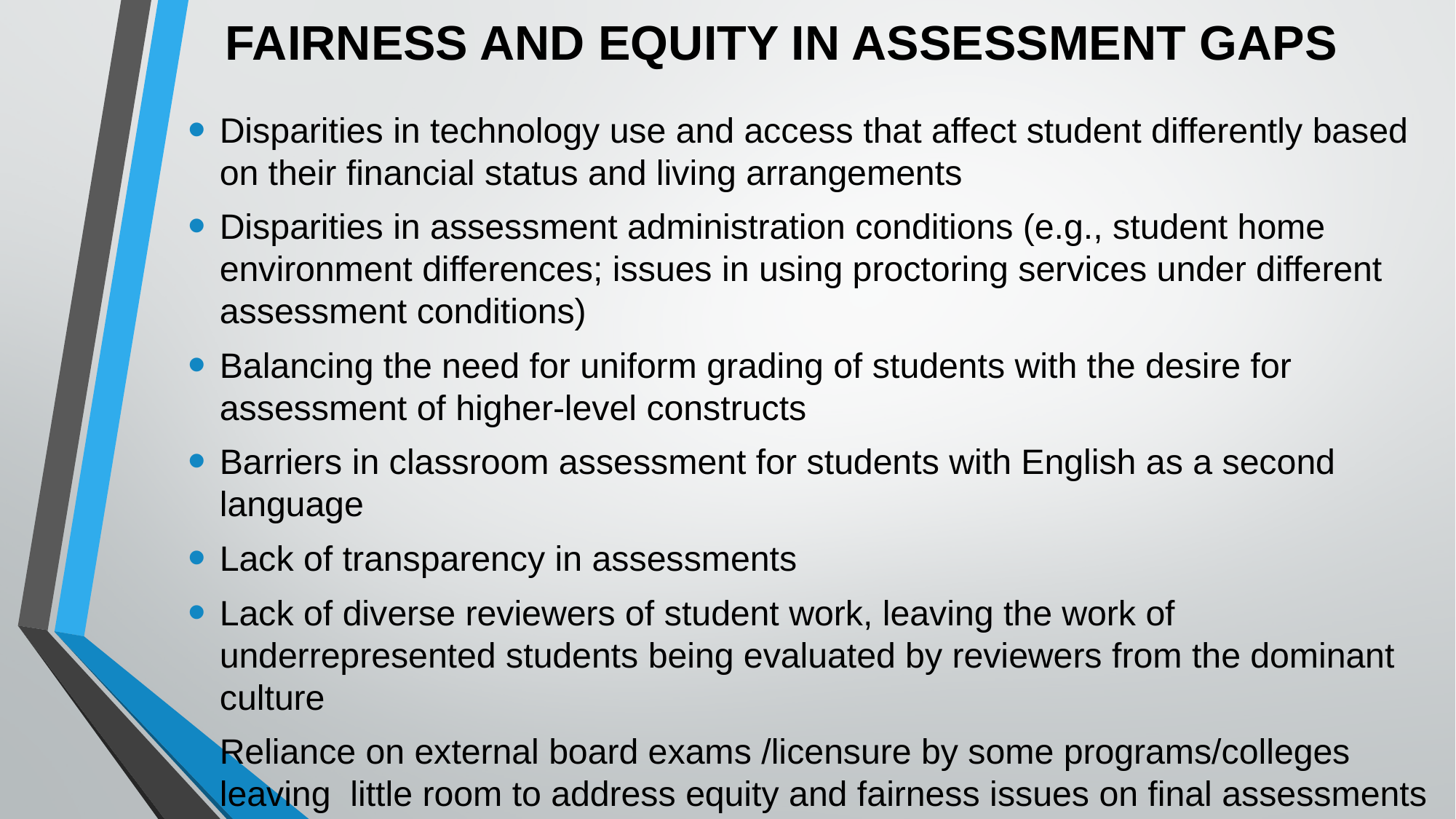

# FAIRNESS AND EQUITY IN ASSESSMENT GAPS

Disparities in technology use and access that affect student differently based on their financial status and living arrangements
Disparities in assessment administration conditions (e.g., student home environment differences; issues in using proctoring services under different assessment conditions)
Balancing the need for uniform grading of students with the desire for assessment of higher-level constructs
Barriers in classroom assessment for students with English as a second language
Lack of transparency in assessments
Lack of diverse reviewers of student work, leaving the work of underrepresented students being evaluated by reviewers from the dominant culture
Reliance on external board exams /licensure by some programs/colleges leaving  little room to address equity and fairness issues on final assessments